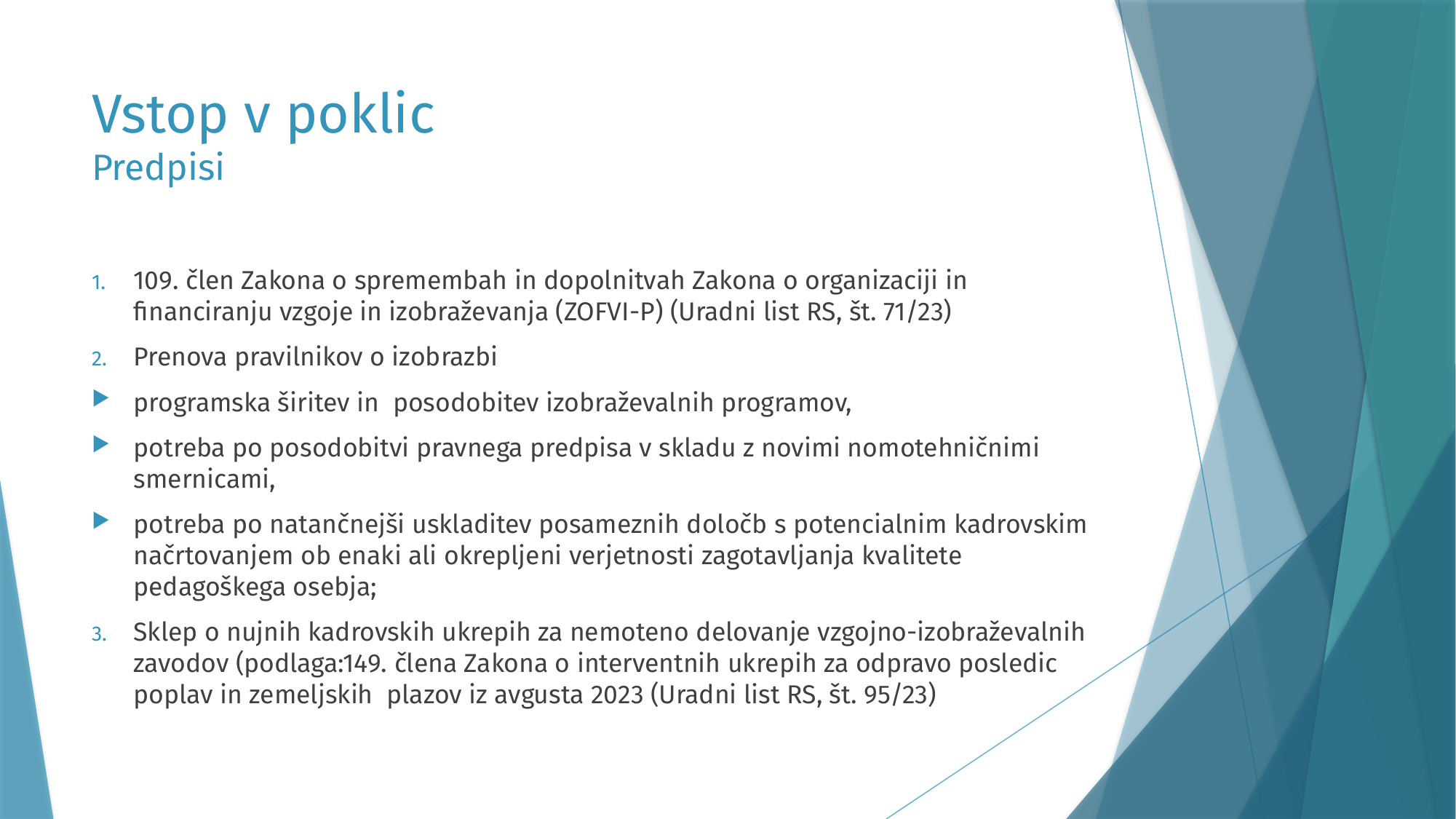

# Vstop v poklic Predpisi
109. člen Zakona o spremembah in dopolnitvah Zakona o organizaciji in financiranju vzgoje in izobraževanja (ZOFVI-P) (Uradni list RS, št. 71/23)
Prenova pravilnikov o izobrazbi
programska širitev in  posodobitev izobraževalnih programov,
potreba po posodobitvi pravnega predpisa v skladu z novimi nomotehničnimi smernicami,
potreba po natančnejši uskladitev posameznih določb s potencialnim kadrovskim načrtovanjem ob enaki ali okrepljeni verjetnosti zagotavljanja kvalitete pedagoškega osebja;
Sklep o nujnih kadrovskih ukrepih za nemoteno delovanje vzgojno-izobraževalnih zavodov (podlaga:149. člena Zakona o interventnih ukrepih za odpravo posledic poplav in zemeljskih  plazov iz avgusta 2023 (Uradni list RS, št. 95/23)